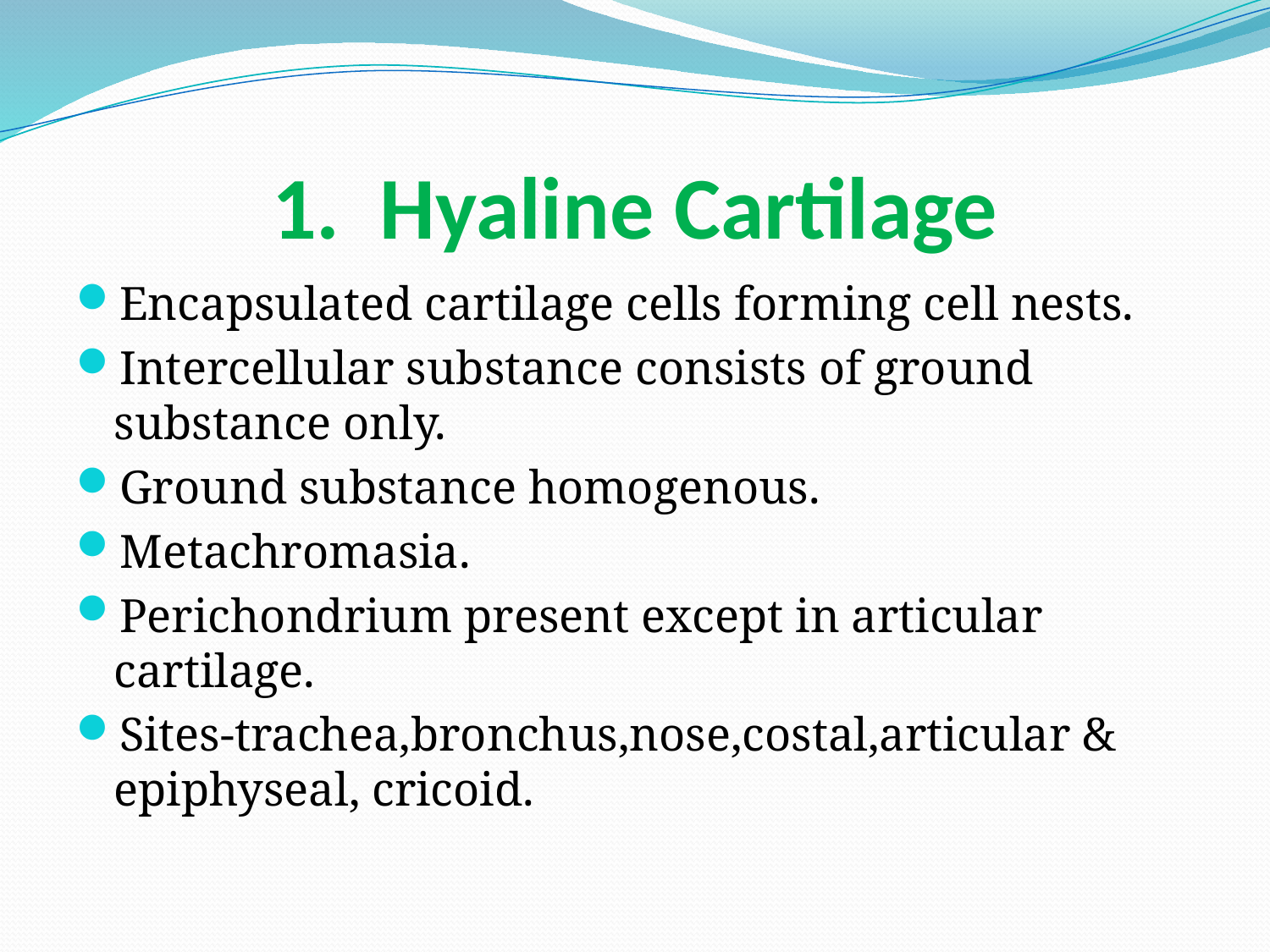

# 1.  Hyaline Cartilage
Encapsulated cartilage cells forming cell nests.
Intercellular substance consists of ground substance only.
Ground substance homogenous.
Metachromasia.
Perichondrium present except in articular cartilage.
Sites-trachea,bronchus,nose,costal,articular & epiphyseal, cricoid.